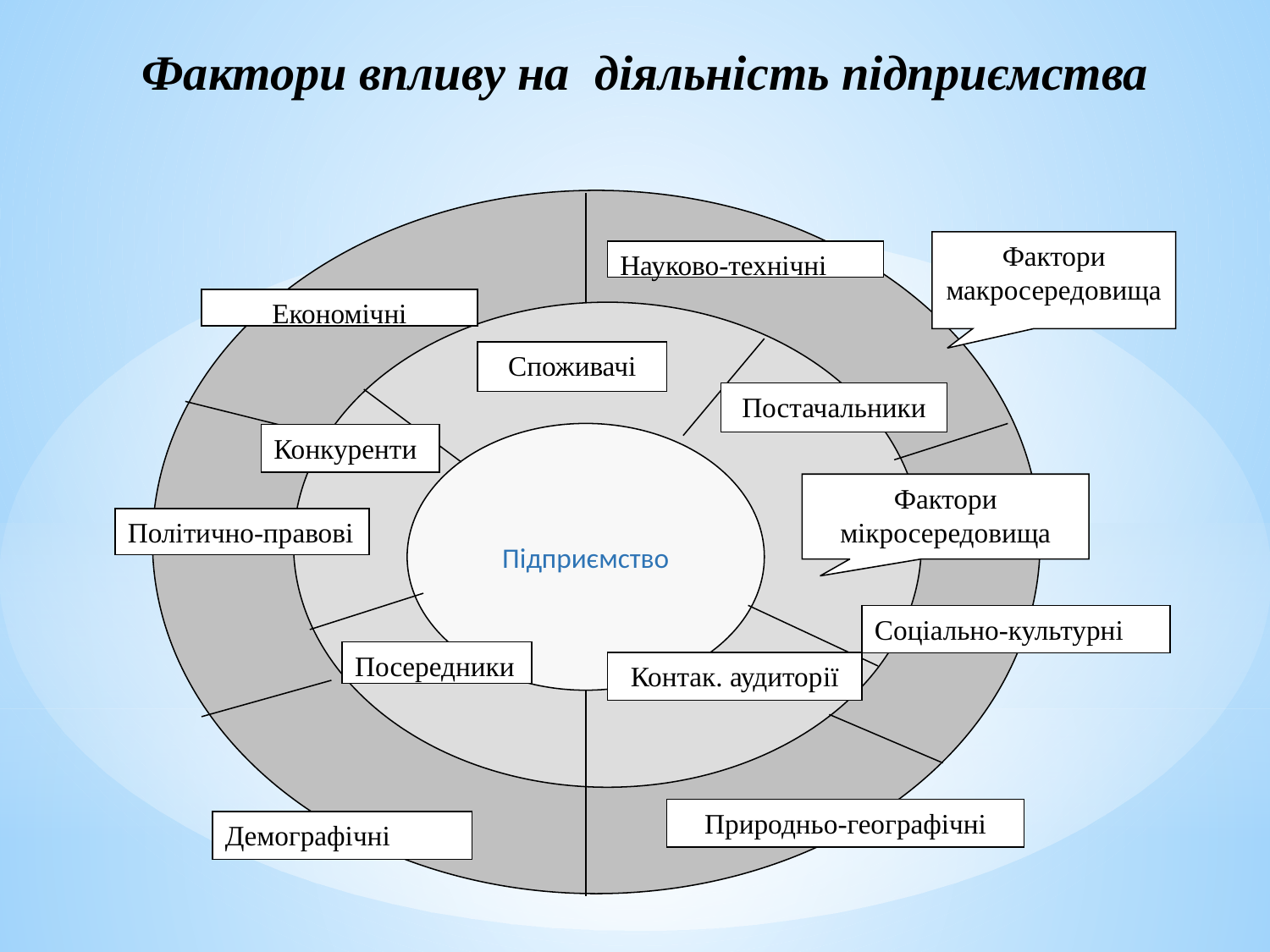

Фактори впливу на  діяльність підприємства

Прир.геог.

Фактори
макросередовища
Науково-технічні
Економічні

Споживачі
Постачальники

Підприємство

Конкуренти
Фактори
мікросередовища
Політично-правові
Соціально-культурні
Посередники
Контак. аудиторії
Природньо-географічні
Демографічні